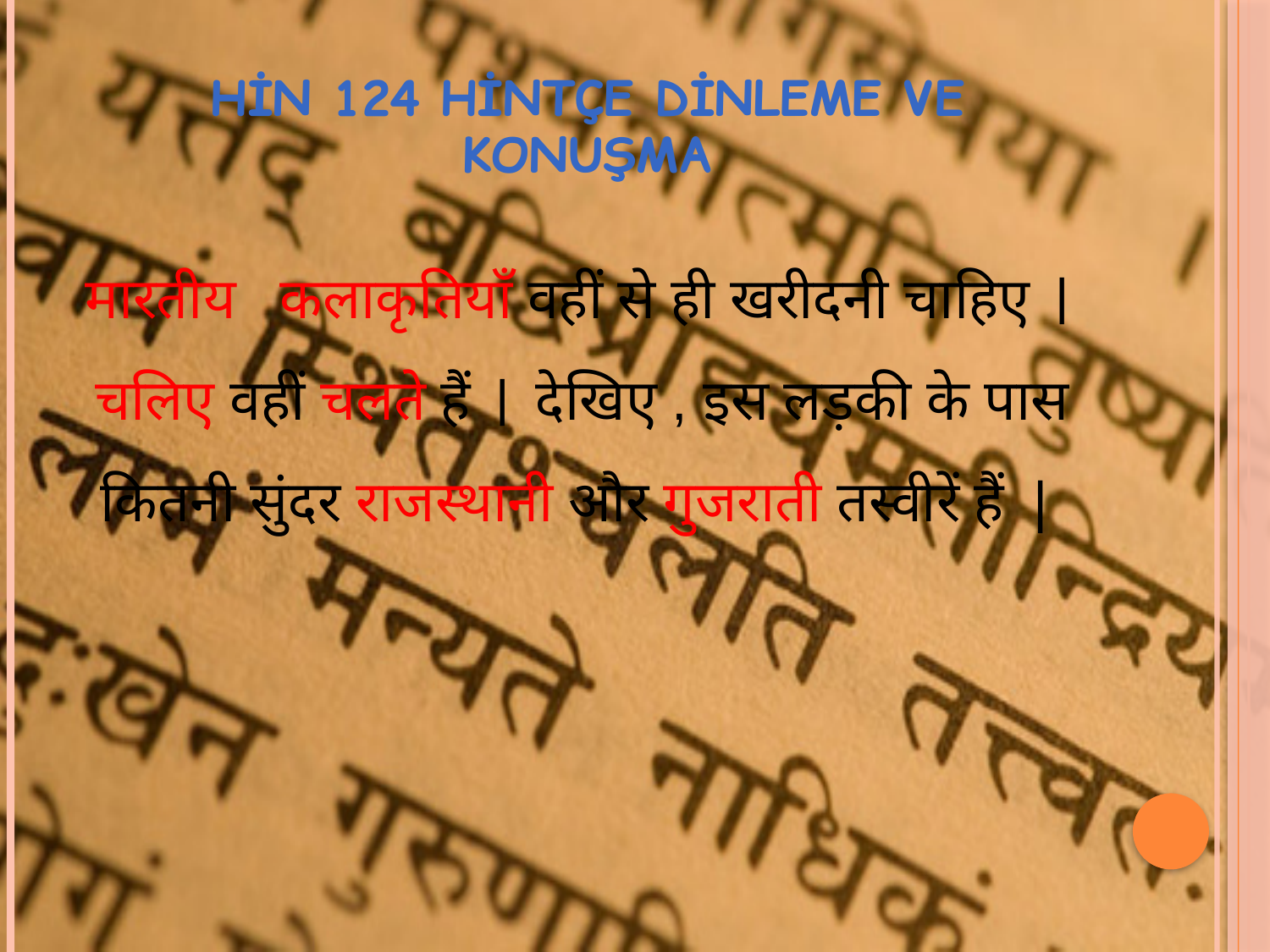

# HİN 124 Hintçe Dinleme ve Konuşma
मारतीय   कलाकृतियाँ वहीं से ही खरीदनी चाहिए |चलिए वहीं चलते हैं | देखिए , इस लड़की के पास कितनी सुंदर राजस्थानी और गुजराती तस्वीरें हैं  |